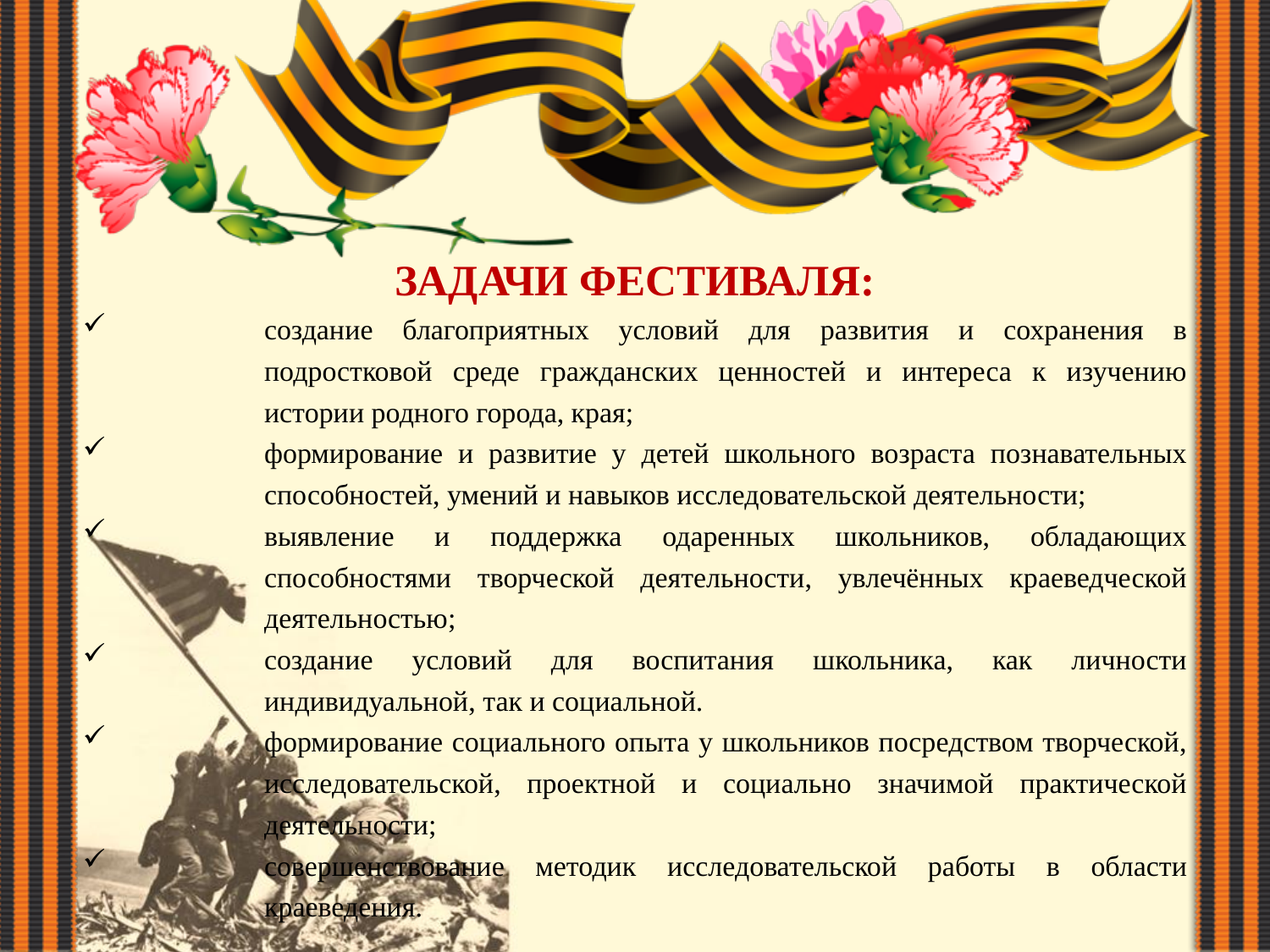

ЗАДАЧИ ФЕСТИВАЛЯ:
создание благоприятных условий для развития и сохранения в подростковой среде гражданских ценностей и интереса к изучению истории родного города, края;
формирование и развитие у детей школьного возраста познавательных способностей, умений и навыков исследовательской деятельности;
выявление и поддержка одаренных школьников, обладающих способностями творческой деятельности, увлечённых краеведческой деятельностью;
создание условий для воспитания школьника, как личности индивидуальной, так и социальной.
формирование социального опыта у школьников посредством творческой, исследовательской, проектной и социально значимой практической деятельности;
совершенствование методик исследовательской работы в области краеведения.